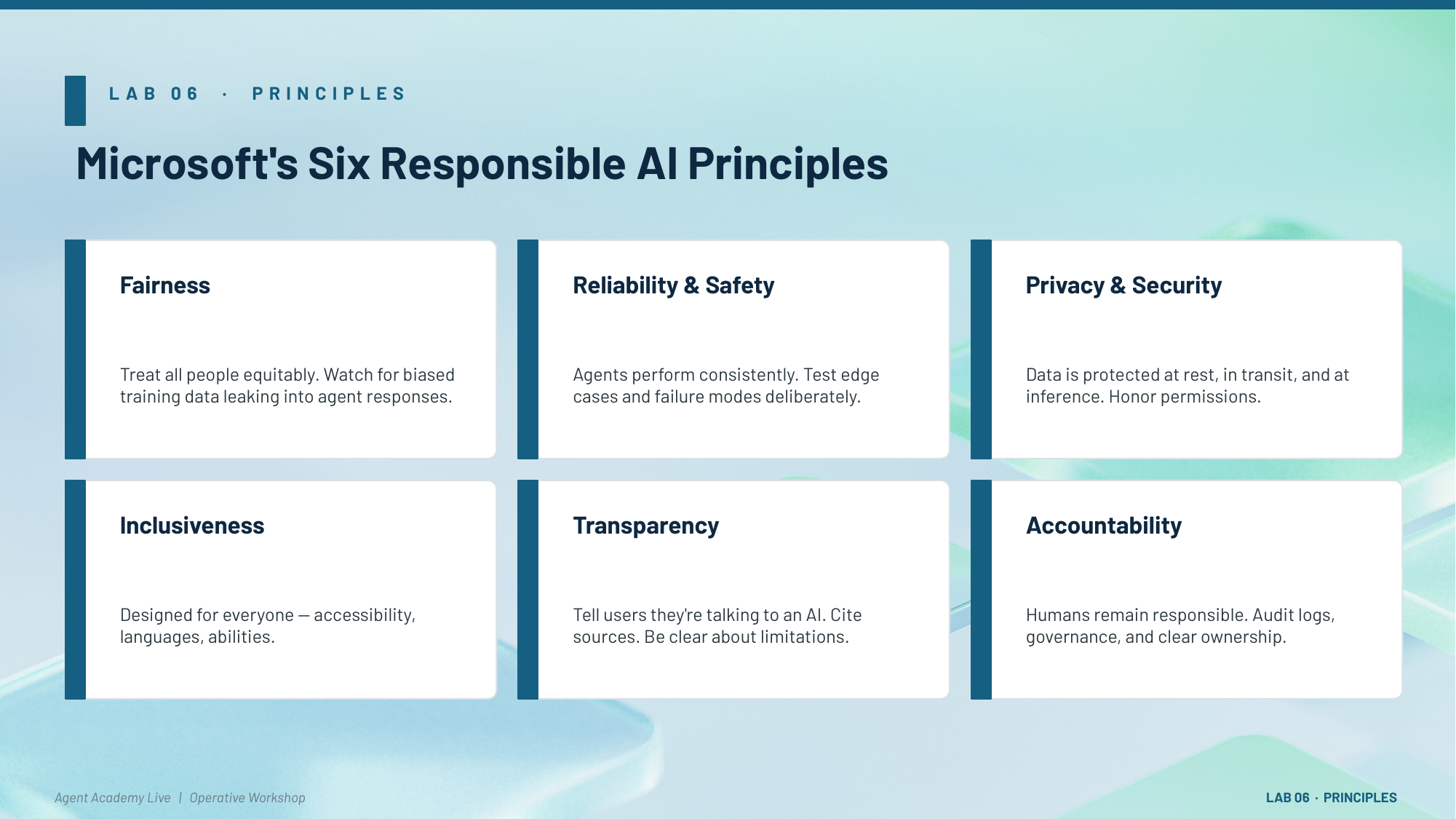

LAB 06  ·  PRINCIPLES

Microsoft's Six Responsible AI Principles

Fairness
Reliability & Safety
Privacy & Security
Treat all people equitably. Watch for biased training data leaking into agent responses.
Agents perform consistently. Test edge cases and failure modes deliberately.
Data is protected at rest, in transit, and at inference. Honor permissions.

Inclusiveness
Transparency
Accountability
Designed for everyone — accessibility, languages, abilities.
Tell users they're talking to an AI. Cite sources. Be clear about limitations.
Humans remain responsible. Audit logs, governance, and clear ownership.
Agent Academy Live   |   Operative Workshop
LAB 06  ·  PRINCIPLES